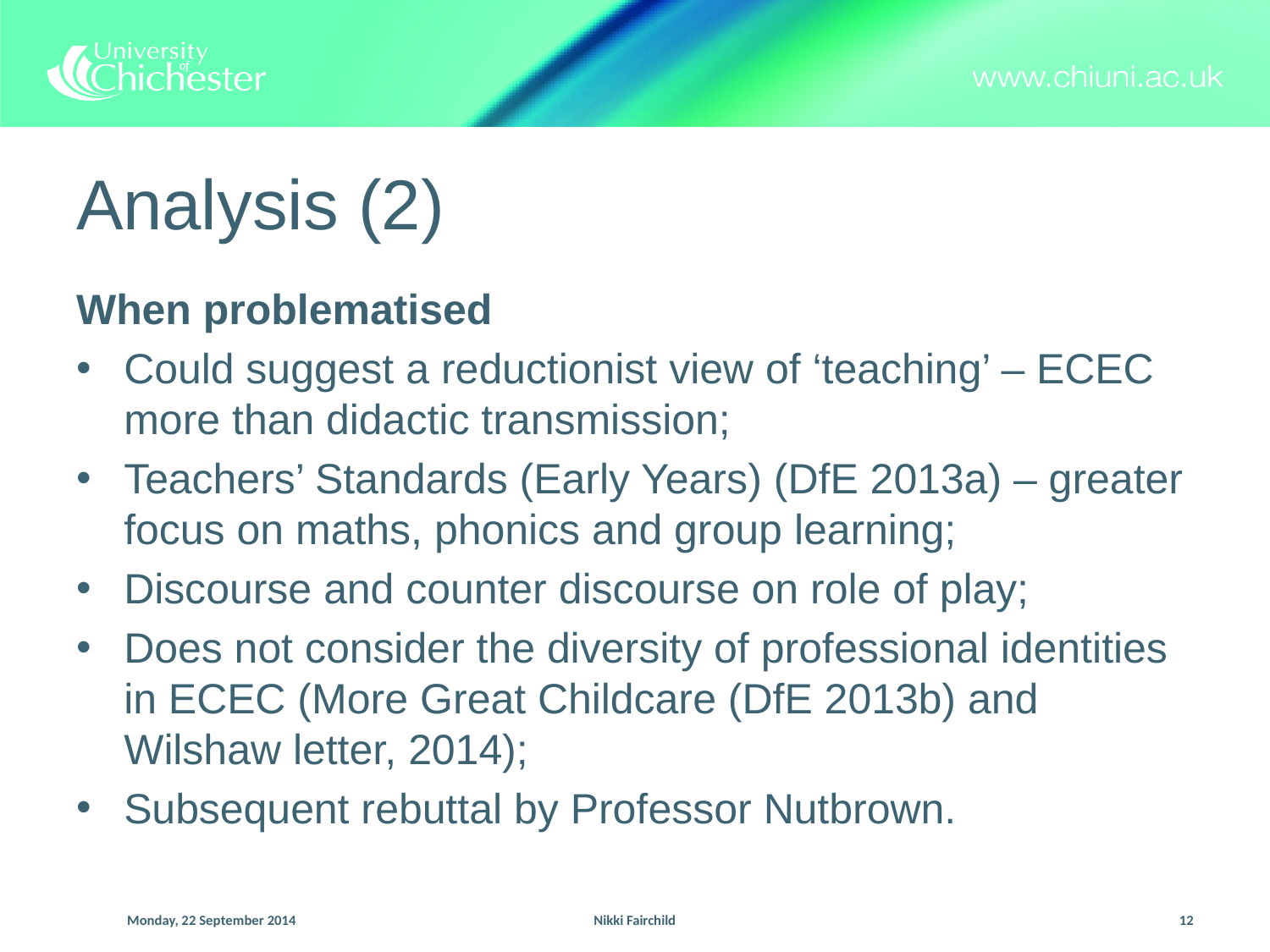

# Analysis (2)
When problematised
Could suggest a reductionist view of ‘teaching’ – ECEC more than didactic transmission;
Teachers’ Standards (Early Years) (DfE 2013a) – greater focus on maths, phonics and group learning;
Discourse and counter discourse on role of play;
Does not consider the diversity of professional identities in ECEC (More Great Childcare (DfE 2013b) and Wilshaw letter, 2014);
Subsequent rebuttal by Professor Nutbrown.
Monday, 22 September 2014
Nikki Fairchild
12